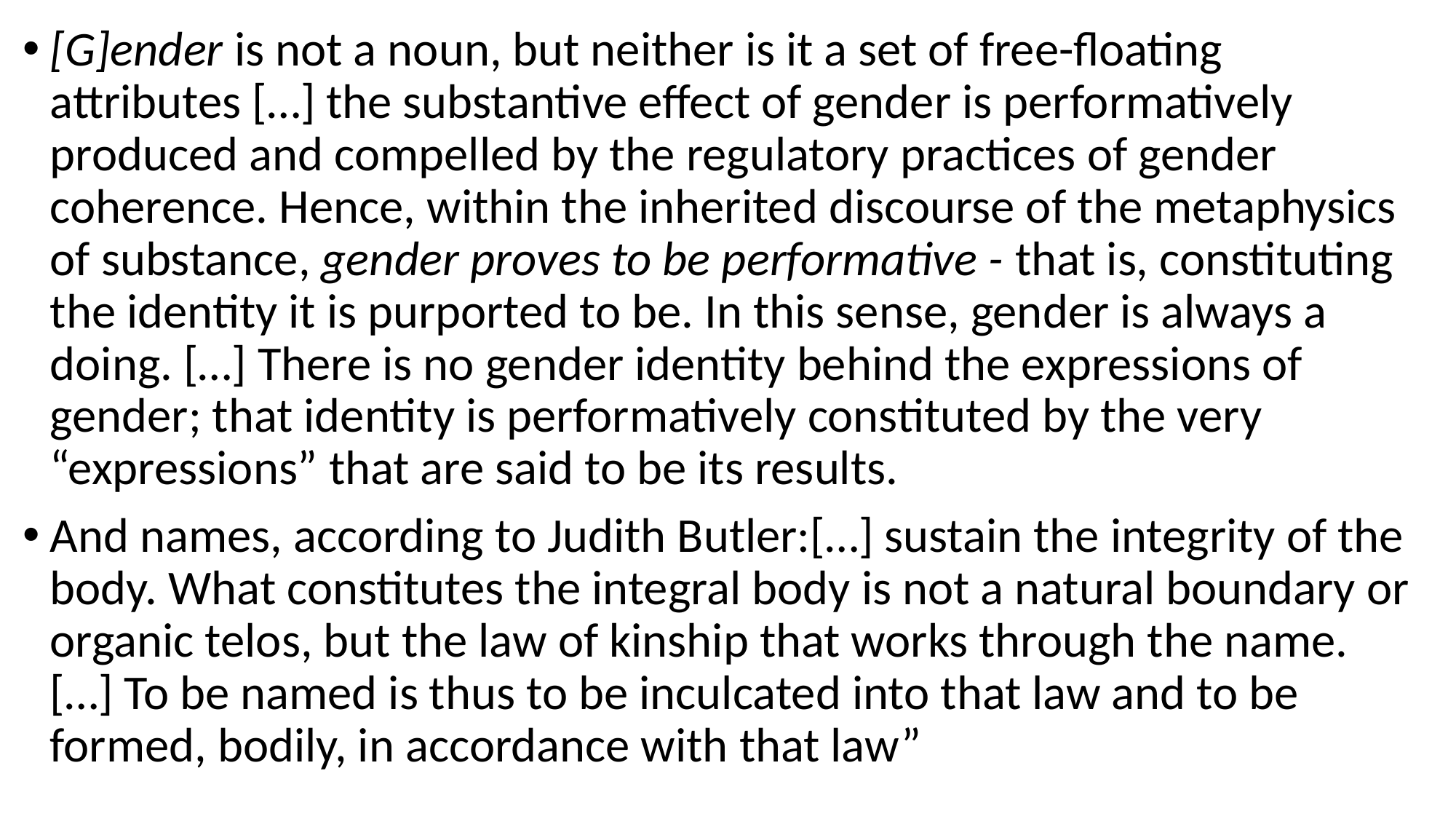

[G]ender is not a noun, but neither is it a set of free-floating attributes […] the substantive effect of gender is performatively produced and compelled by the regulatory practices of gender coherence. Hence, within the inherited discourse of the metaphysics of substance, gender proves to be performative - that is, constituting the identity it is purported to be. In this sense, gender is always a doing. […] There is no gender identity behind the expressions of gender; that identity is performatively constituted by the very “expressions” that are said to be its results.
And names, according to Judith Butler:[…] sustain the integrity of the body. What constitutes the integral body is not a natural boundary or organic telos, but the law of kinship that works through the name. […] To be named is thus to be inculcated into that law and to be formed, bodily, in accordance with that law”